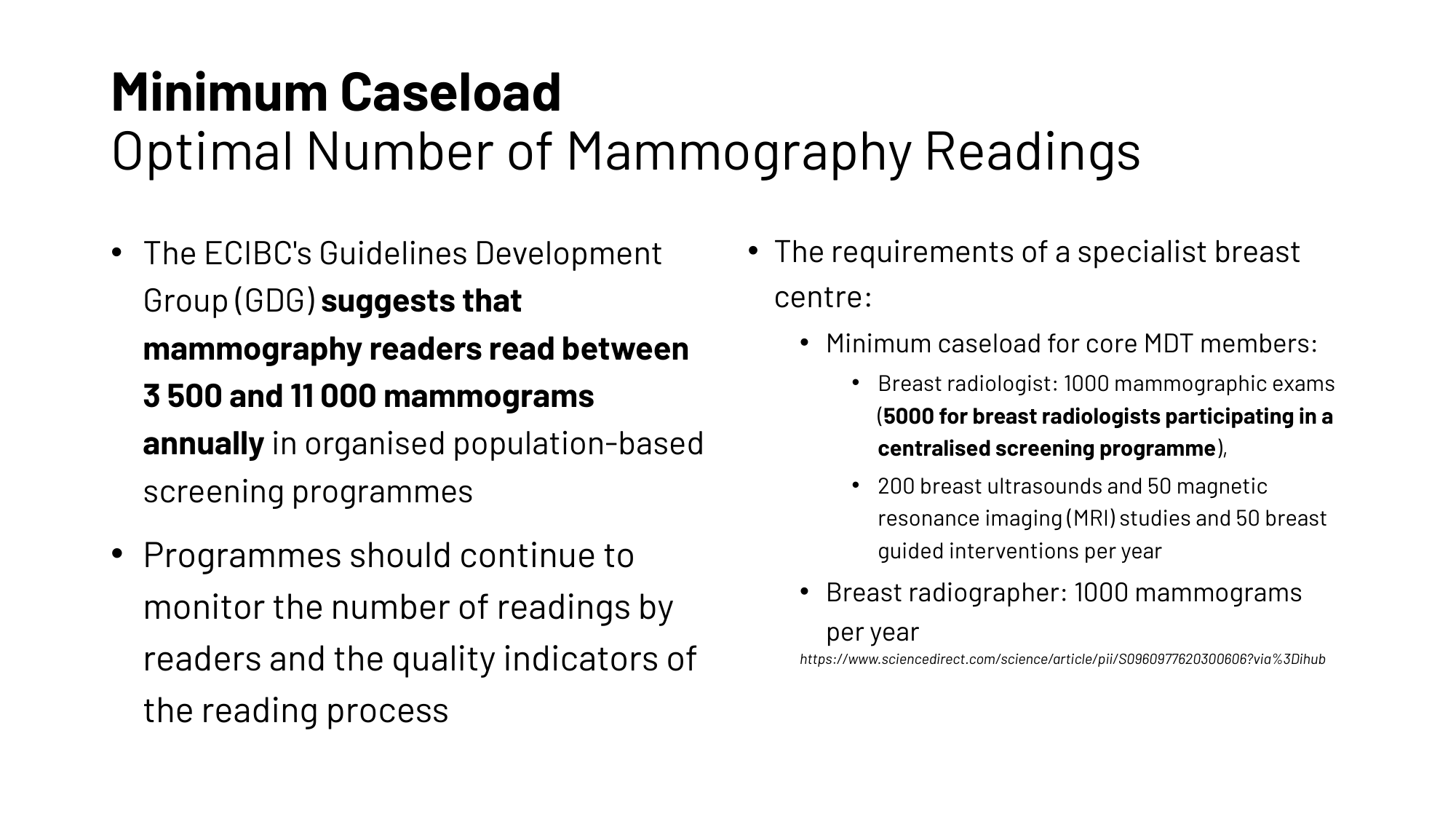

# Minimum Caseload Optimal Number of Mammography Readings
The ECIBC's Guidelines Development Group (GDG) suggests that mammography readers read between 3 500 and 11 000 mammograms annually in organised population-based screening programmes
Programmes should continue to monitor the number of readings by readers and the quality indicators of the reading process

The requirements of a specialist breast centre:
Minimum caseload for core MDT members:
Breast radiologist: 1000 mammographic exams (5000 for breast radiologists participating in a centralised screening programme),
200 breast ultrasounds and 50 magnetic resonance imaging (MRI) studies and 50 breast guided interventions per year
Breast radiographer: 1000 mammograms per year
https://www.sciencedirect.com/science/article/pii/S0960977620300606?via%3Dihub